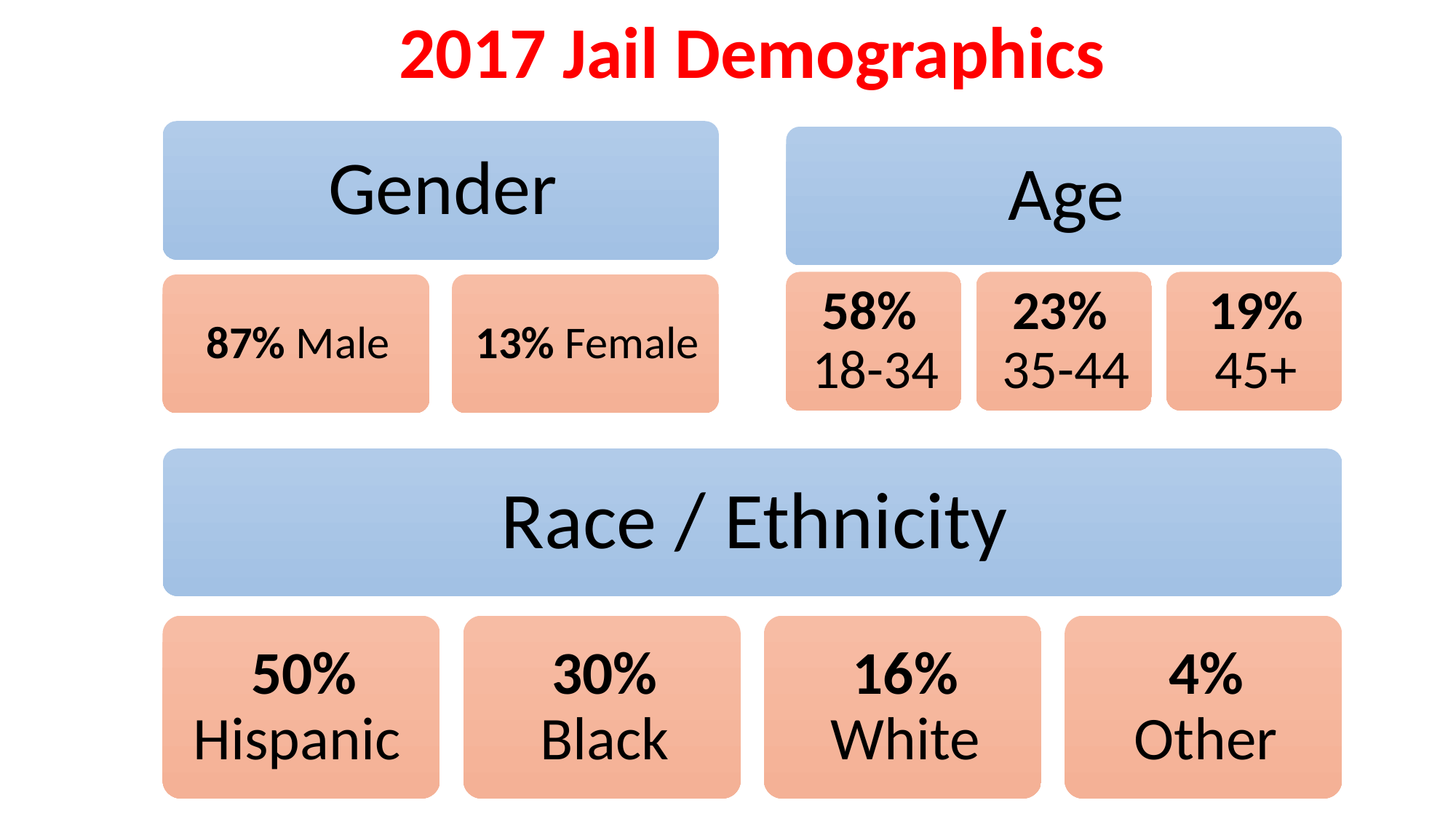

2017 Jail Demographics
Age
58%  18-34
23%  35-44
19% 45+
Gender
87% Male
13% Female
Race / Ethnicity
50% Hispanic
30% Black
16% White
4% Other